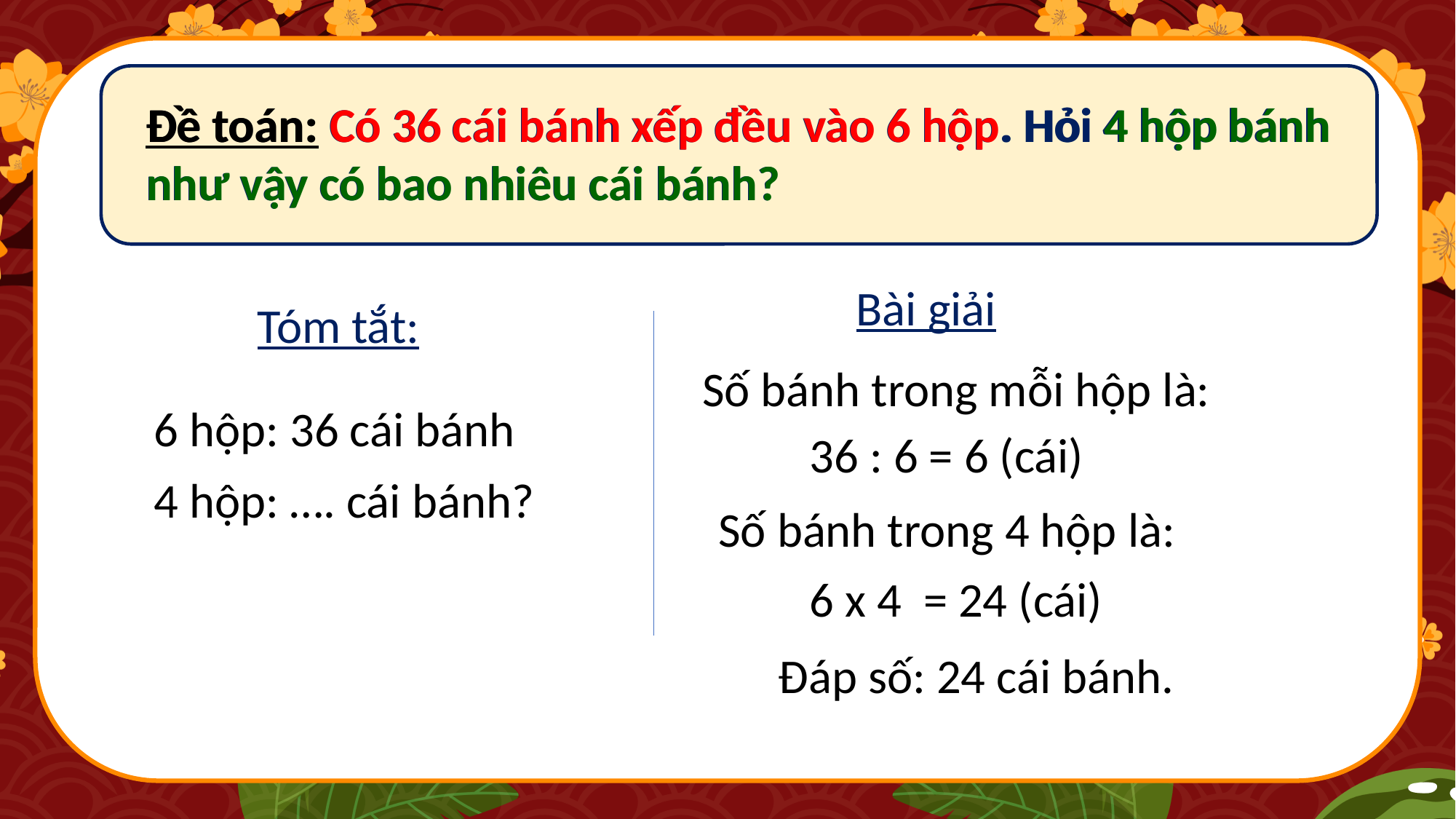

Đề toán: Có 36 cái bánh xếp đều vào 6 hộp. Hỏi 4 hộp bánh như vậy có bao nhiêu cái bánh?
Đề toán: Có 36 cái bánh xếp đều vào 6 hộp. Hỏi 4 hộp bánh như vậy có bao nhiêu cái bánh?
Bài giải
Tóm tắt:
Số bánh trong mỗi hộp là:
36 : 6 = 6 (cái)
6 hộp: 36 cái bánh
Số bánh trong 4 hộp là:
4 hộp: …. cái bánh?
6 x 4  = 24 (cái)
Đáp số: 24 cái bánh.